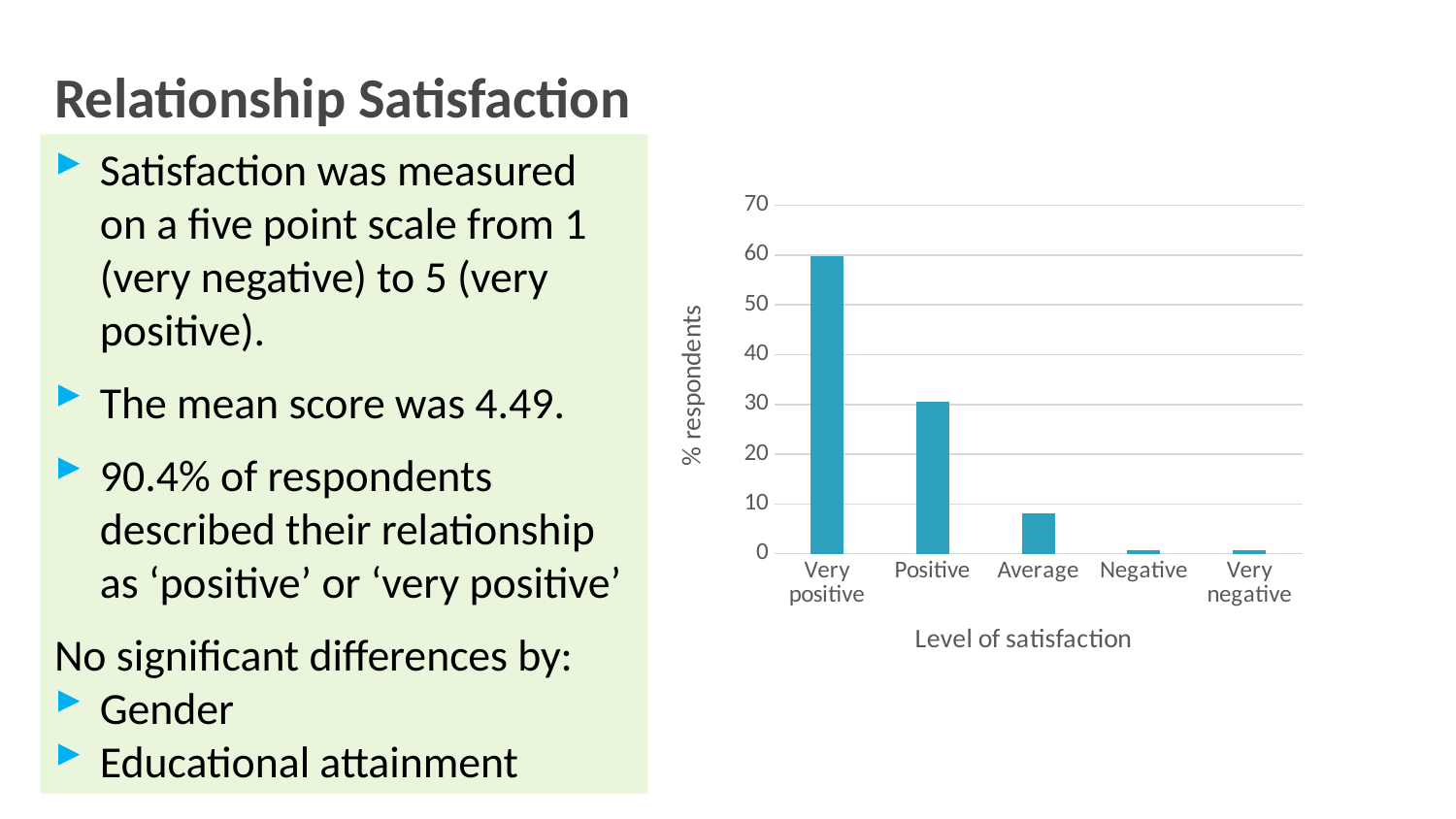

# Relationship Satisfaction
Satisfaction was measured on a five point scale from 1 (very negative) to 5 (very positive).

The mean score was 4.49.

90.4% of respondents described their relationship as ‘positive’ or ‘very positive’

No significant differences by:
Gender
Educational attainment

### Chart

| Category | Series 1 |
|---|---|
| Very positive | 59.8 |
| Positive | 30.6 |
| Average | 8.1 |
| Negative | 0.8 |
| Very negative | 0.7 |